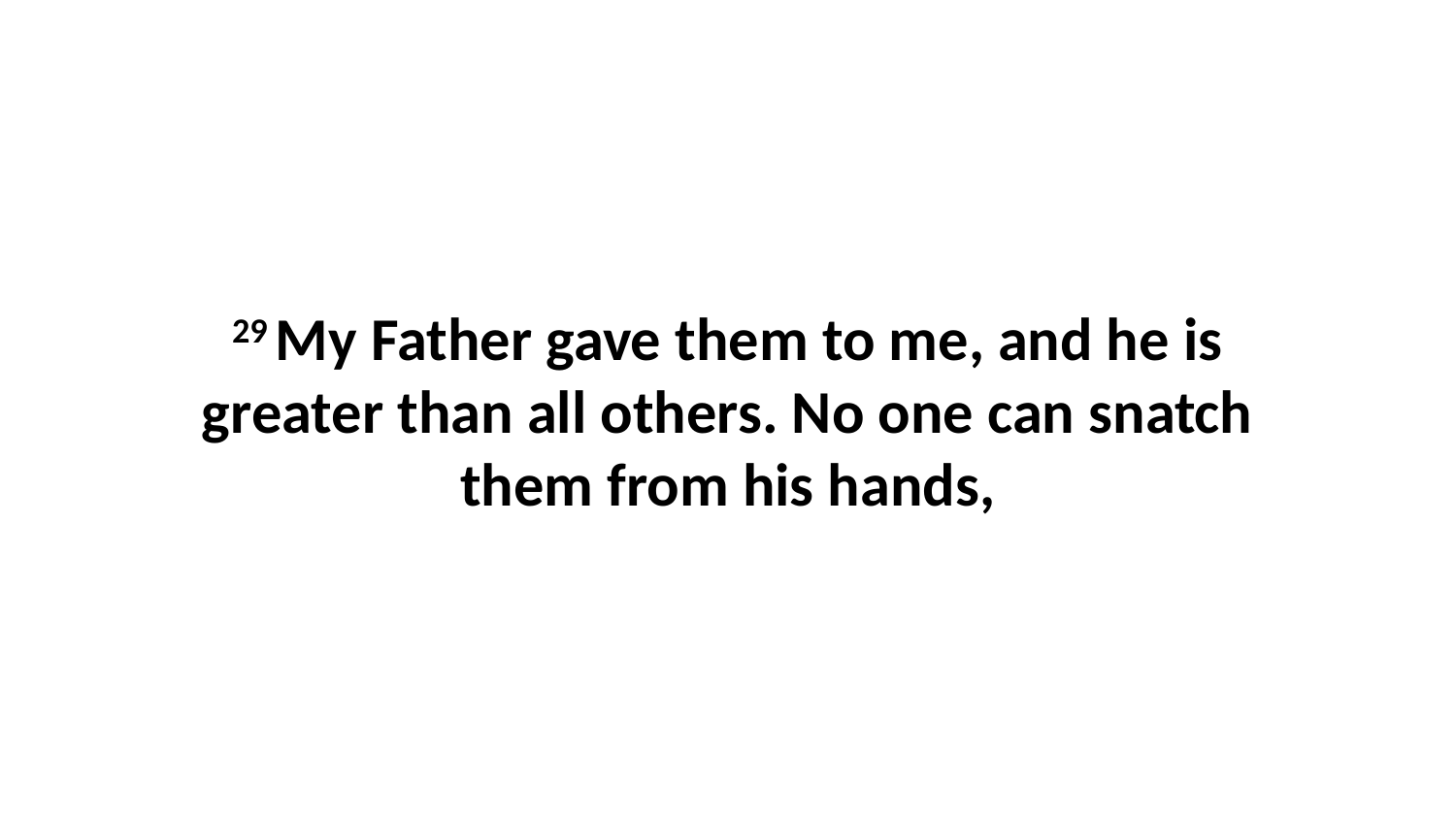

29 My Father gave them to me, and he is greater than all others. No one can snatch them from his hands,